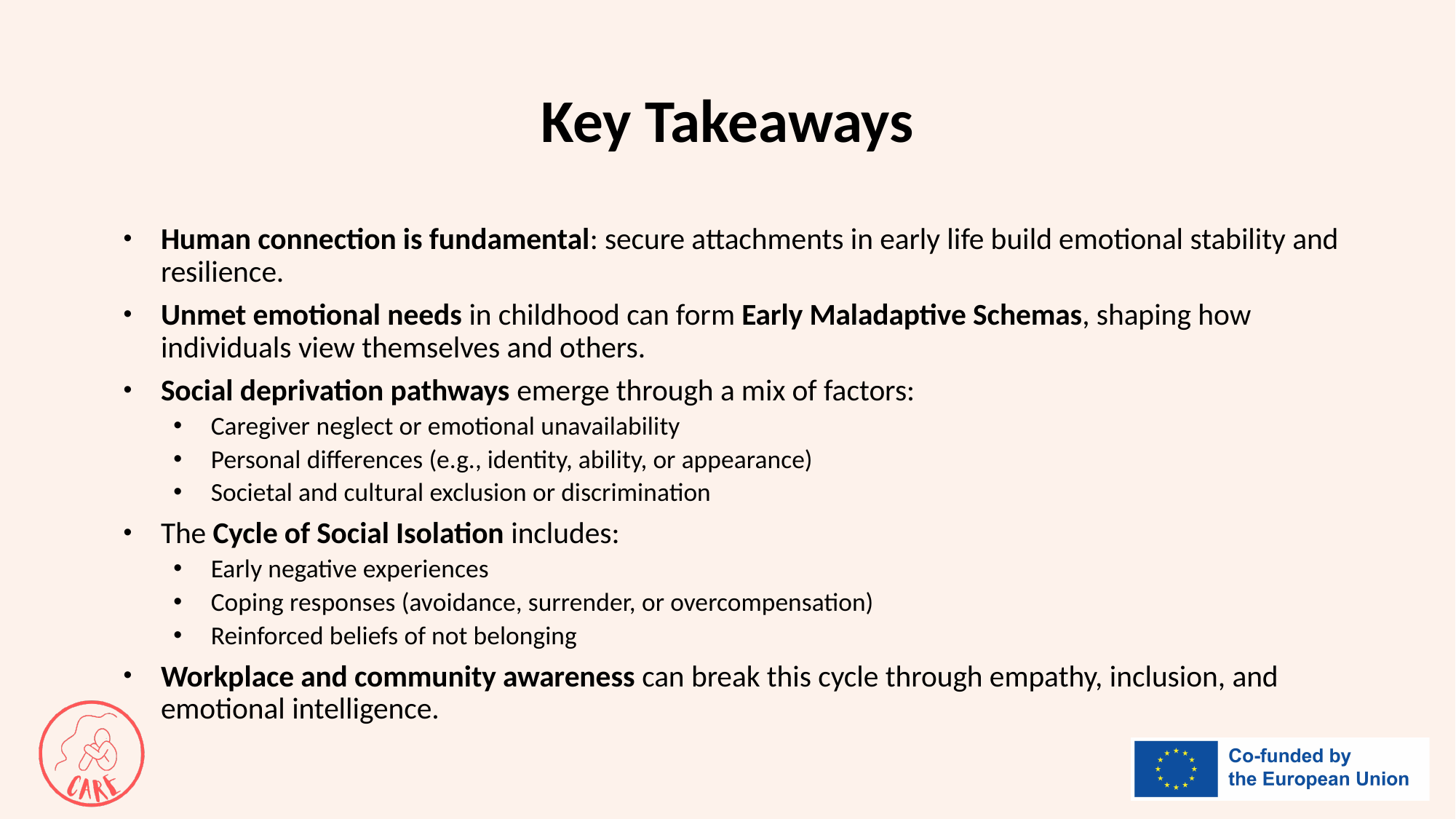

# Key Takeaways
Human connection is fundamental: secure attachments in early life build emotional stability and resilience.
Unmet emotional needs in childhood can form Early Maladaptive Schemas, shaping how individuals view themselves and others.
Social deprivation pathways emerge through a mix of factors:
Caregiver neglect or emotional unavailability
Personal differences (e.g., identity, ability, or appearance)
Societal and cultural exclusion or discrimination
The Cycle of Social Isolation includes:
Early negative experiences
Coping responses (avoidance, surrender, or overcompensation)
Reinforced beliefs of not belonging
Workplace and community awareness can break this cycle through empathy, inclusion, and emotional intelligence.